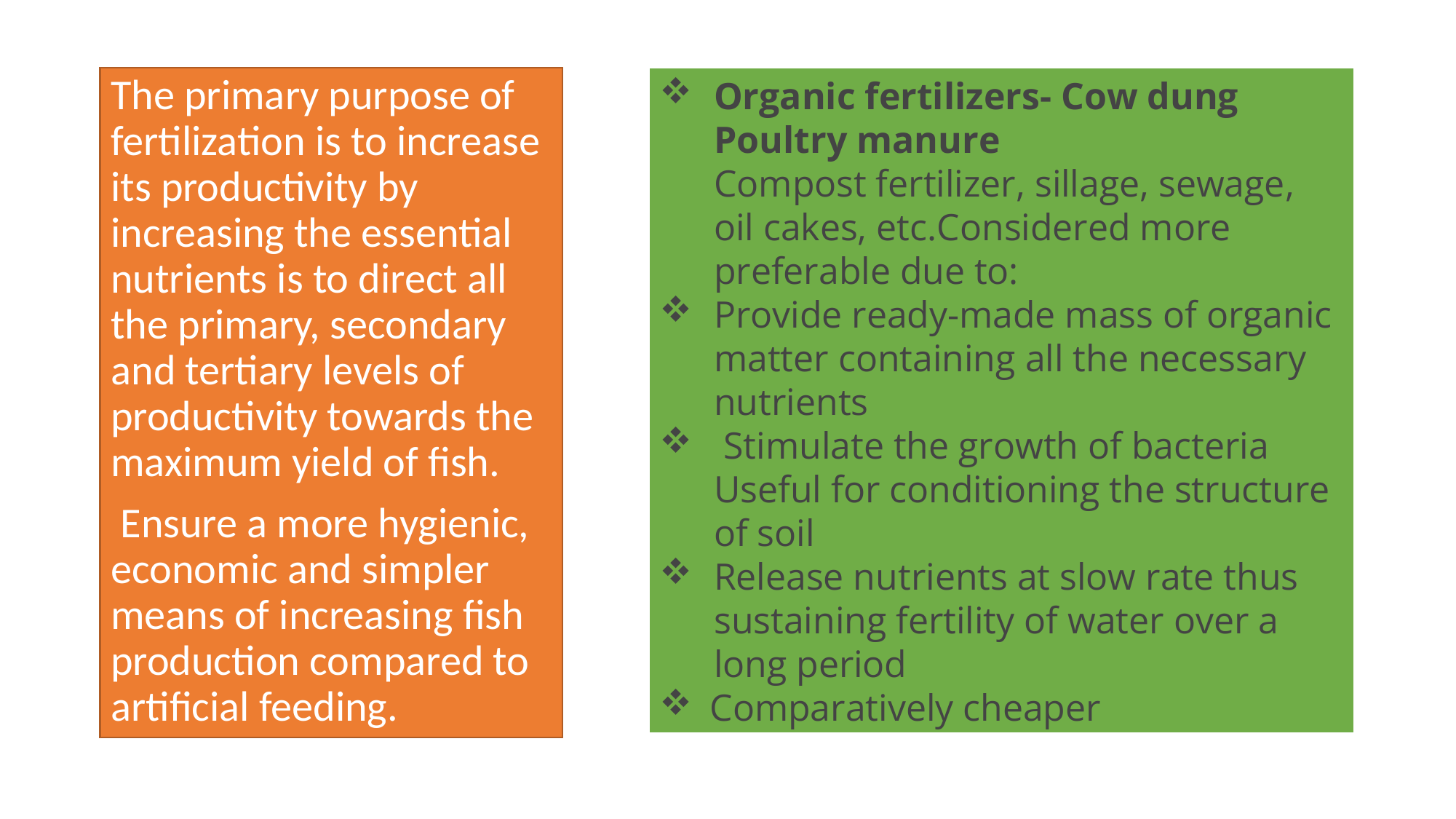

The primary purpose of fertilization is to increase its productivity by increasing the essential nutrients is to direct all the primary, secondary and tertiary levels of productivity towards the maximum yield of fish.
 Ensure a more hygienic, economic and simpler means of increasing fish production compared to artificial feeding.
Organic fertilizers- Cow dung Poultry manure
Compost fertilizer, sillage, sewage, oil cakes, etc.Considered more preferable due to:
Provide ready-made mass of organic matter containing all the necessary nutrients
 Stimulate the growth of bacteria Useful for conditioning the structure of soil
Release nutrients at slow rate thus sustaining fertility of water over a long period
 Comparatively cheaper